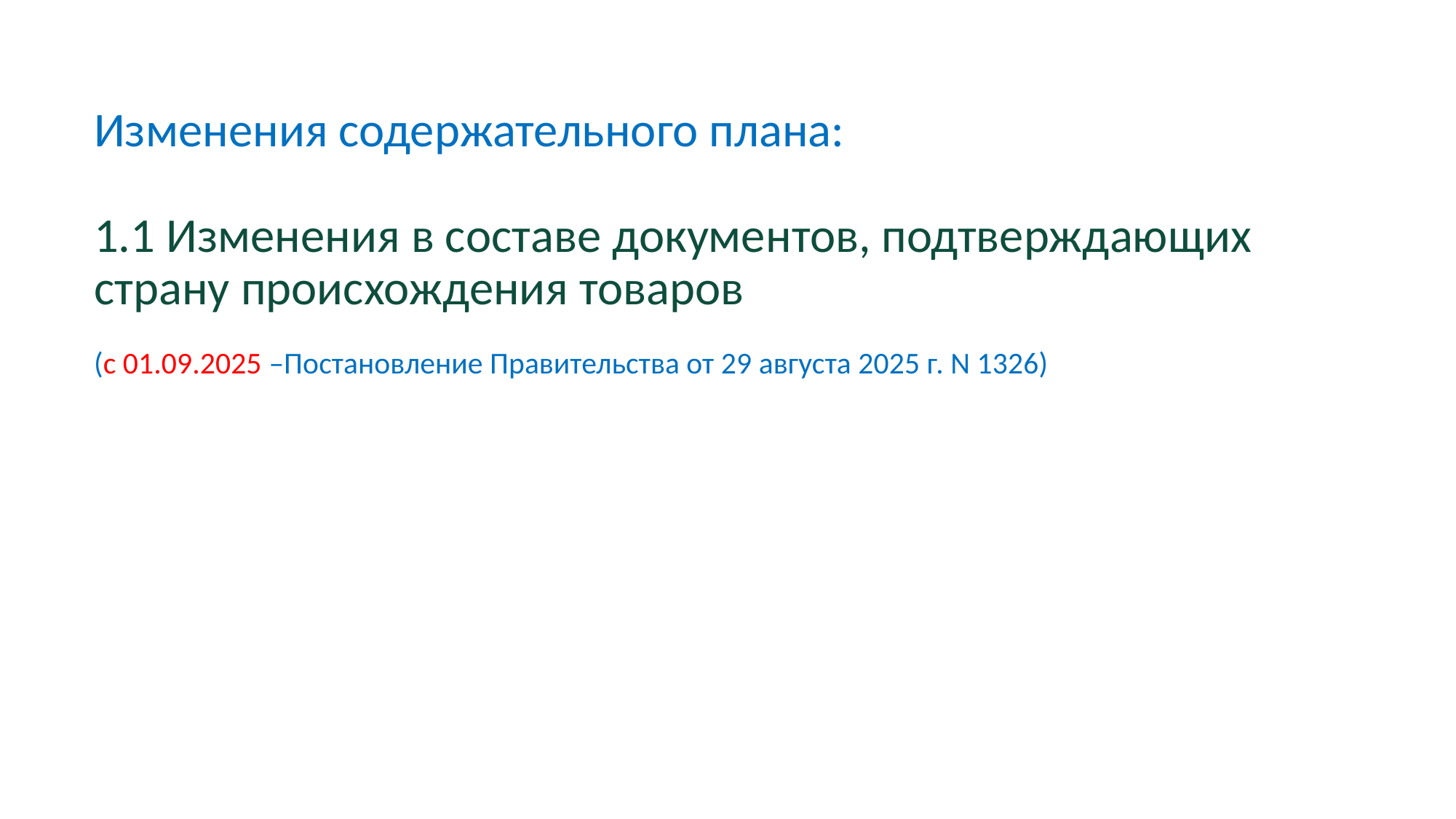

# Изменения содержательного плана: 1.1 Изменения в составе документов, подтверждающих страну происхождения товаров (с 01.09.2025 –Постановление Правительства от 29 августа 2025 г. N 1326)